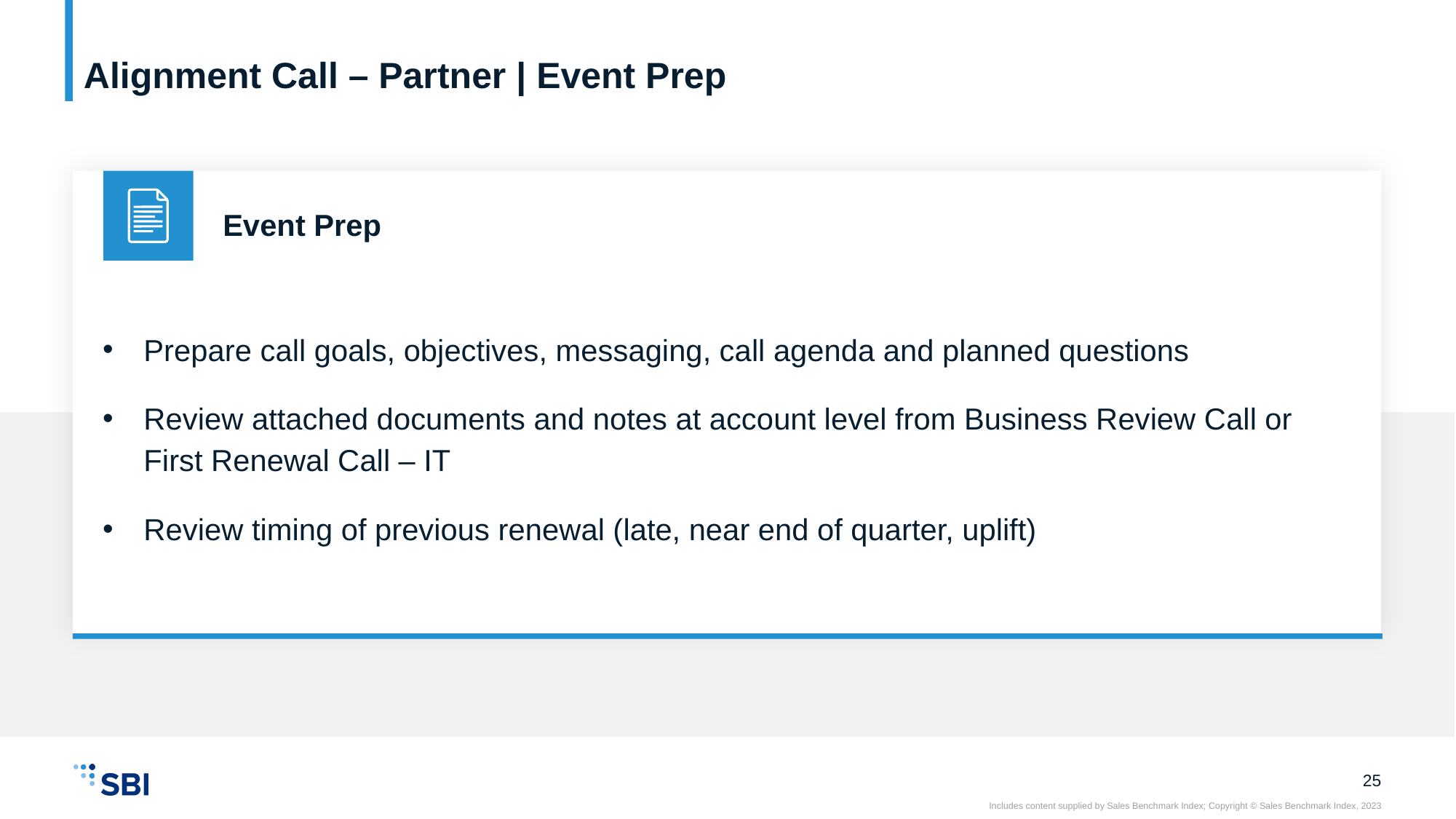

# Alignment Call – Partner | Event Prep

Event Prep
Prepare call goals, objectives, messaging, call agenda and planned questions
Review attached documents and notes at account level from Business Review Call or First Renewal Call – IT
Review timing of previous renewal (late, near end of quarter, uplift)